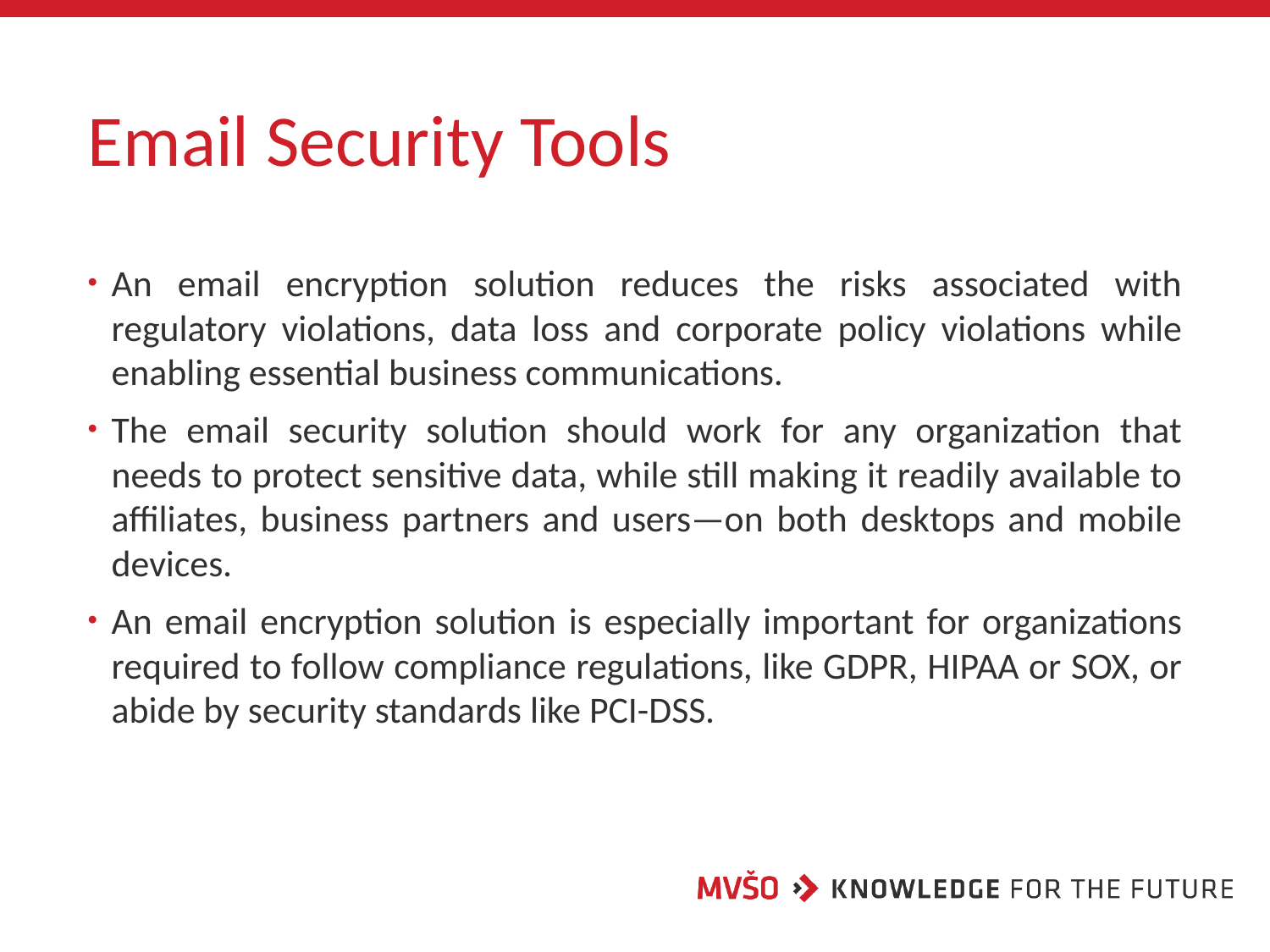

# Email Security Tools
An email encryption solution reduces the risks associated with regulatory violations, data loss and corporate policy violations while enabling essential business communications.
The email security solution should work for any organization that needs to protect sensitive data, while still making it readily available to affiliates, business partners and users—on both desktops and mobile devices.
An email encryption solution is especially important for organizations required to follow compliance regulations, like GDPR, HIPAA or SOX, or abide by security standards like PCI-DSS.